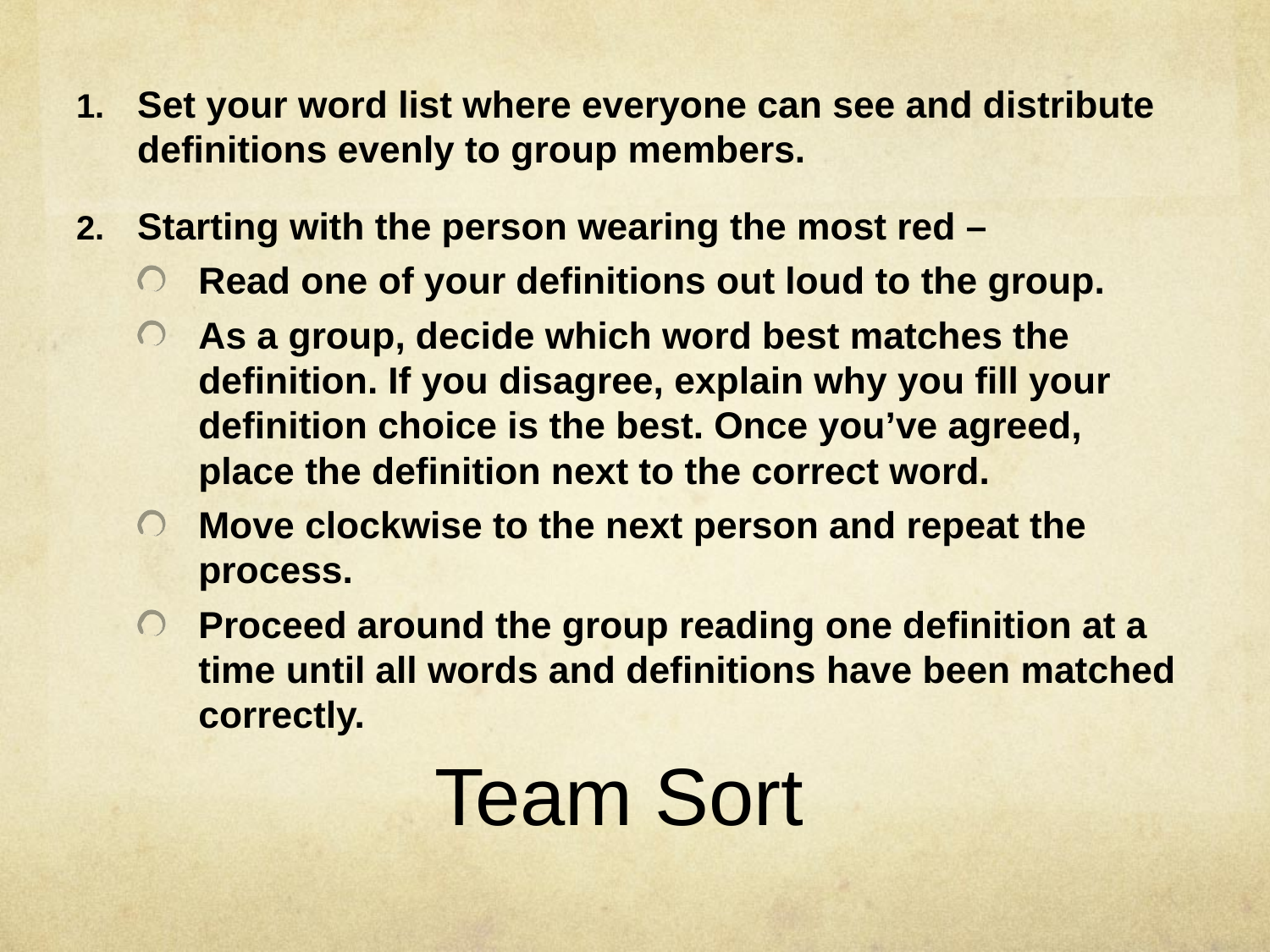

Set your word list where everyone can see and distribute definitions evenly to group members.
Starting with the person wearing the most red –
Read one of your definitions out loud to the group.
As a group, decide which word best matches the definition. If you disagree, explain why you fill your definition choice is the best. Once you’ve agreed, place the definition next to the correct word.
Move clockwise to the next person and repeat the process.
Proceed around the group reading one definition at a time until all words and definitions have been matched correctly.

# Team Sort